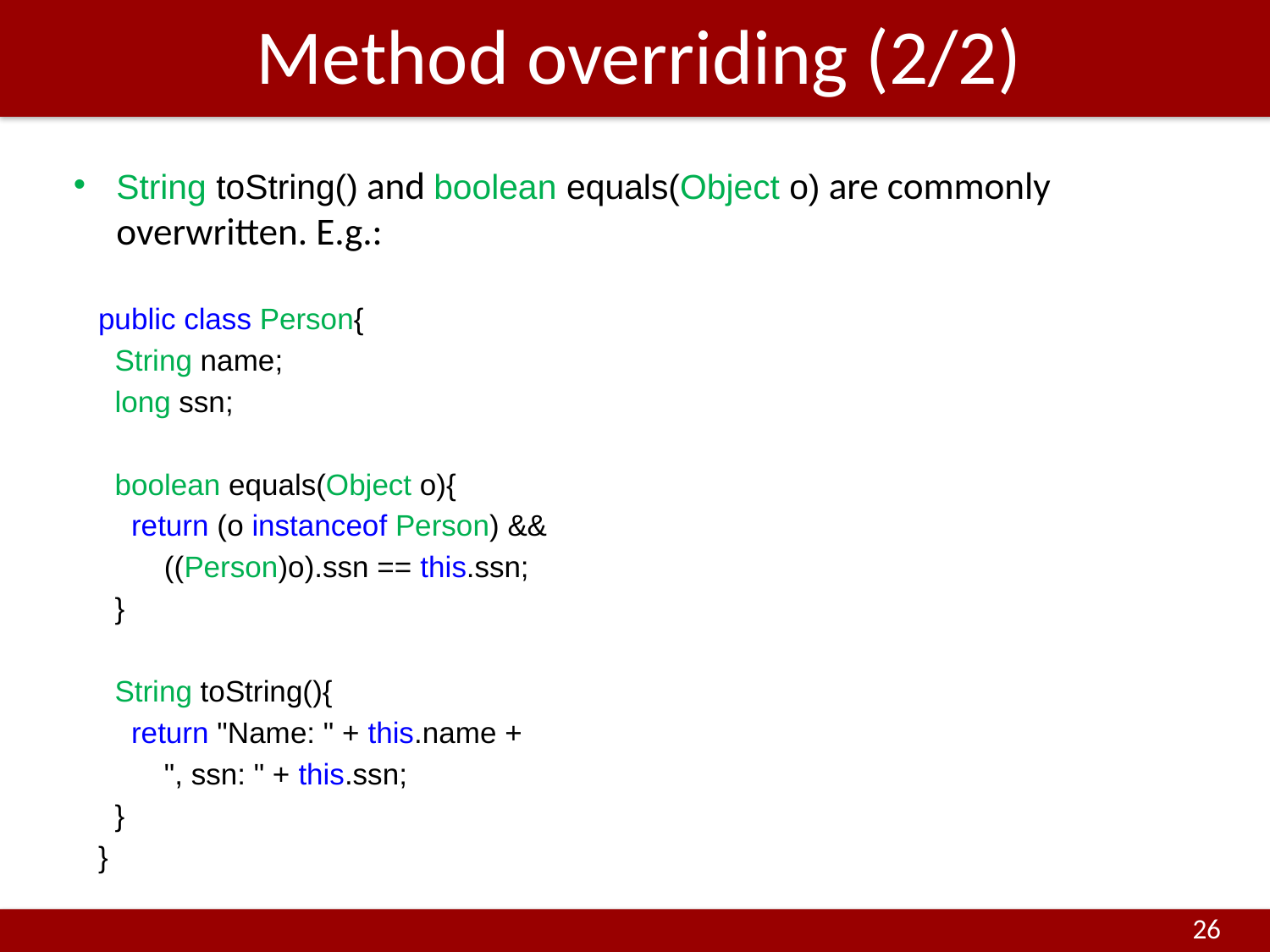

# Method overriding (2/2)
String toString() and boolean equals(Object o) are commonly overwritten. E.g.:

   public class Person{
     String name;
     long ssn;

     boolean equals(Object o){
       return (o instanceof Person) &&
           ((Person)o).ssn == this.ssn;
     }

     String toString(){
       return "Name: " + this.name +
           ", ssn: " + this.ssn;
     }
   }